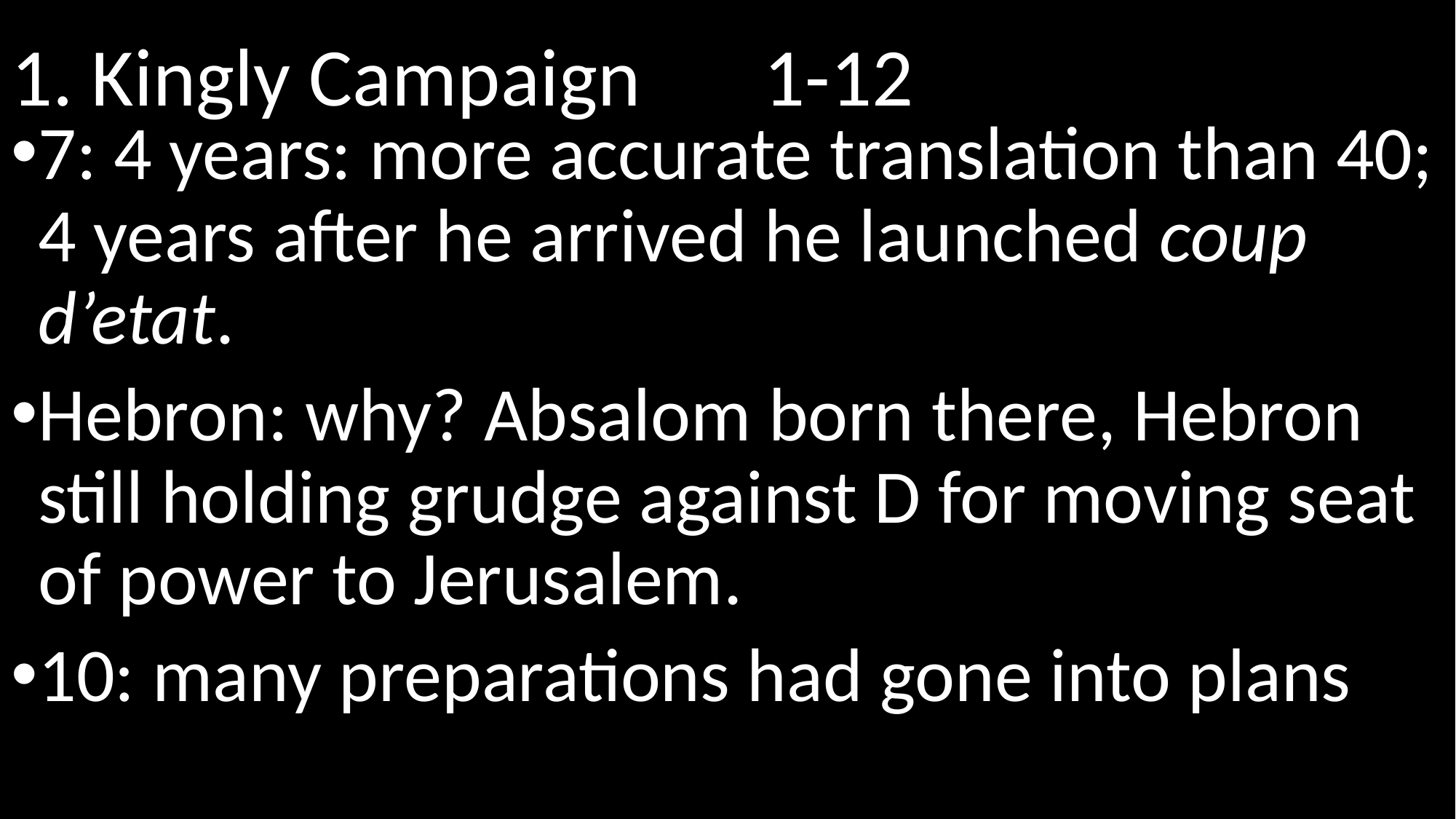

# 1. Kingly Campaign					  1-12
7: 4 years: more accurate translation than 40; 4 years after he arrived he launched coup d’etat.
Hebron: why? Absalom born there, Hebron still holding grudge against D for moving seat of power to Jerusalem.
10: many preparations had gone into plans